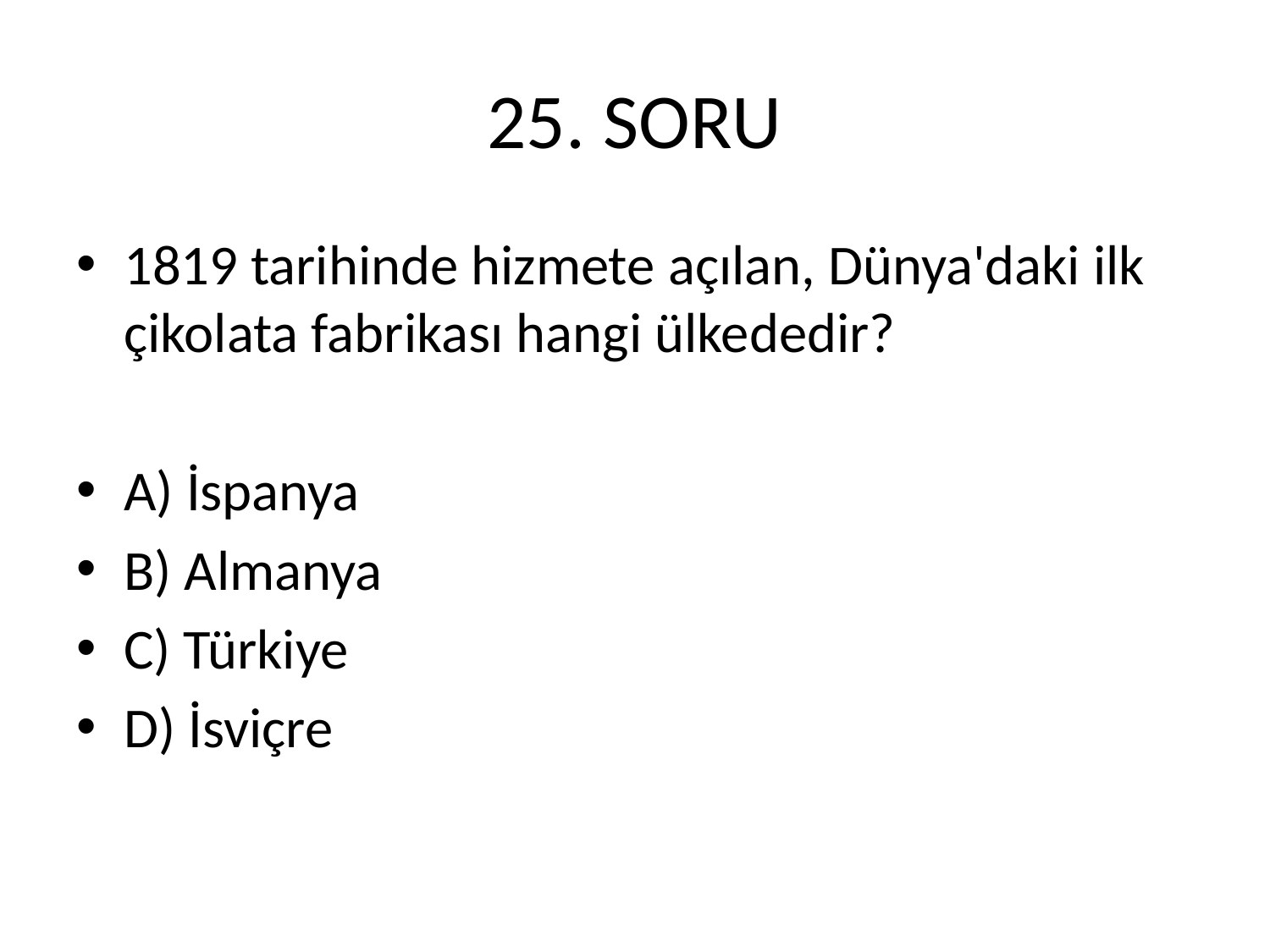

# 25. SORU
1819 tarihinde hizmete açılan, Dünya'daki ilk çikolata fabrikası hangi ülkededir?

A) İspanya
B) Almanya
C) Türkiye
D) İsviçre